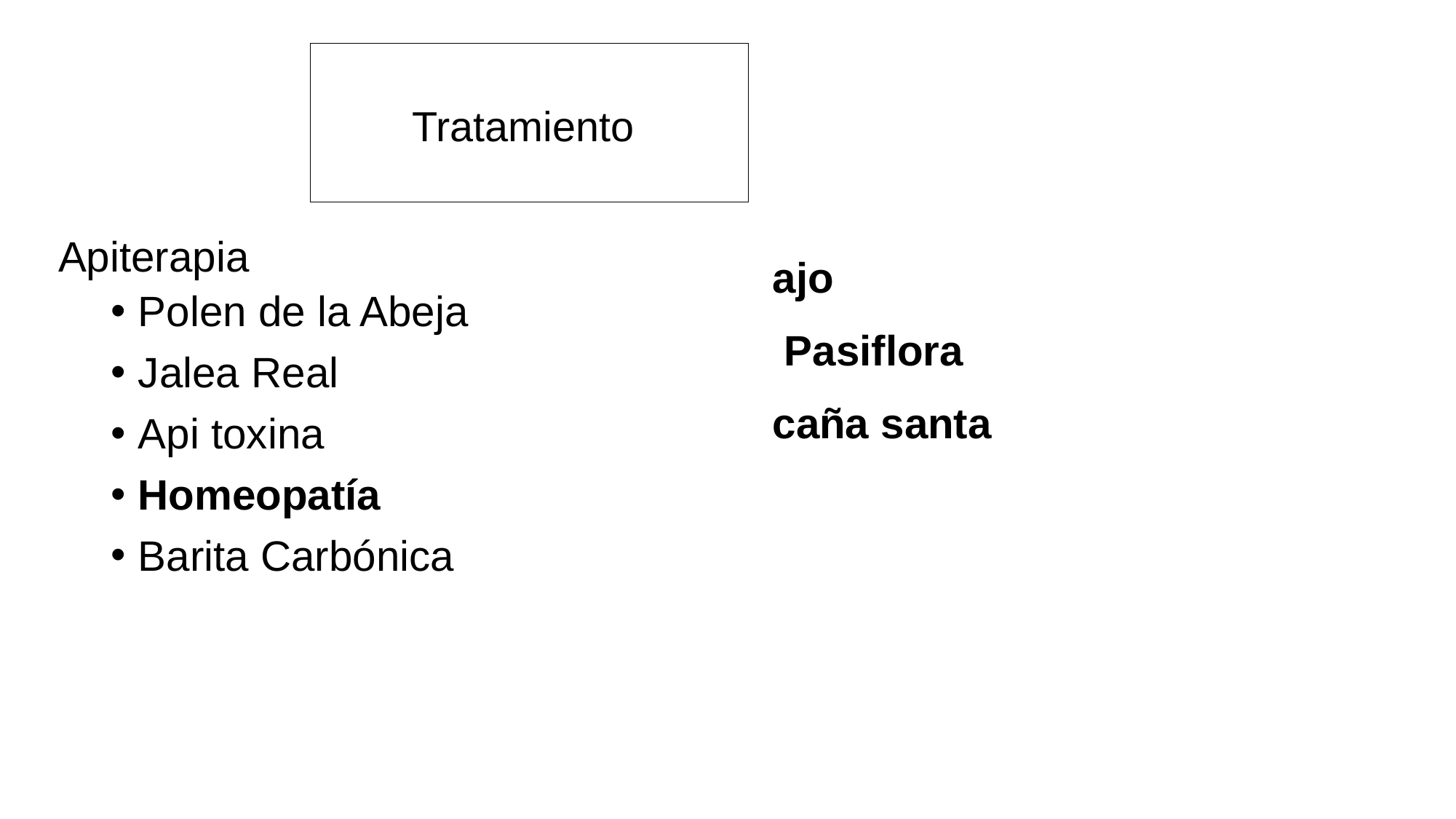

# Tratamiento
Apiterapia
ajo
 Pasiflora
caña santa
Polen de la Abeja
Jalea Real
Api toxina
Homeopatía
Barita Carbónica
POLEN DE ABEJAPOLEN DE ABEJ